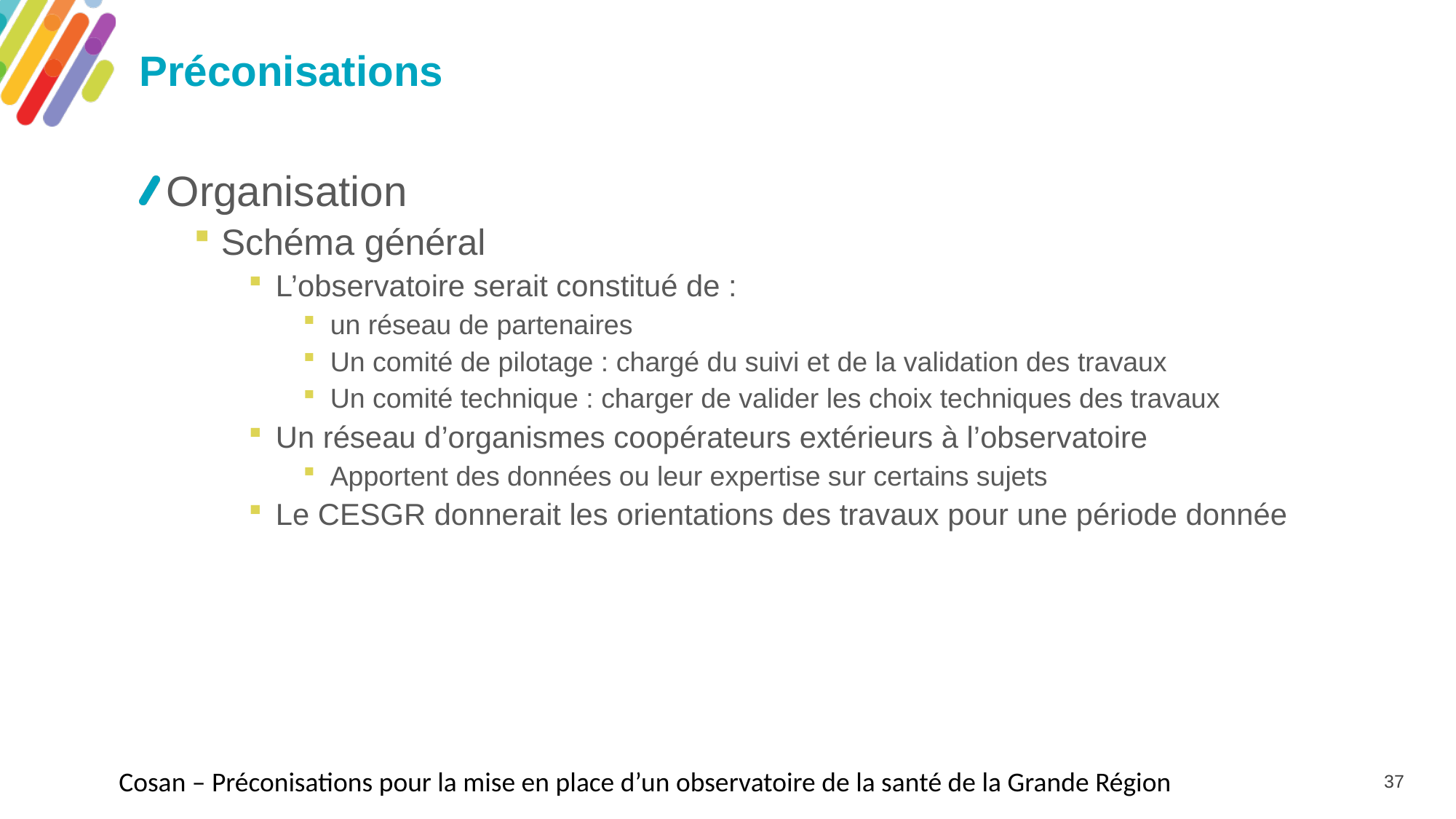

# Préconisations
Organisation
Schéma général
L’observatoire serait constitué de :
un réseau de partenaires
Un comité de pilotage : chargé du suivi et de la validation des travaux
Un comité technique : charger de valider les choix techniques des travaux
Un réseau d’organismes coopérateurs extérieurs à l’observatoire
Apportent des données ou leur expertise sur certains sujets
Le CESGR donnerait les orientations des travaux pour une période donnée

Cosan – Préconisations pour la mise en place d’un observatoire de la santé de la Grande Région
37